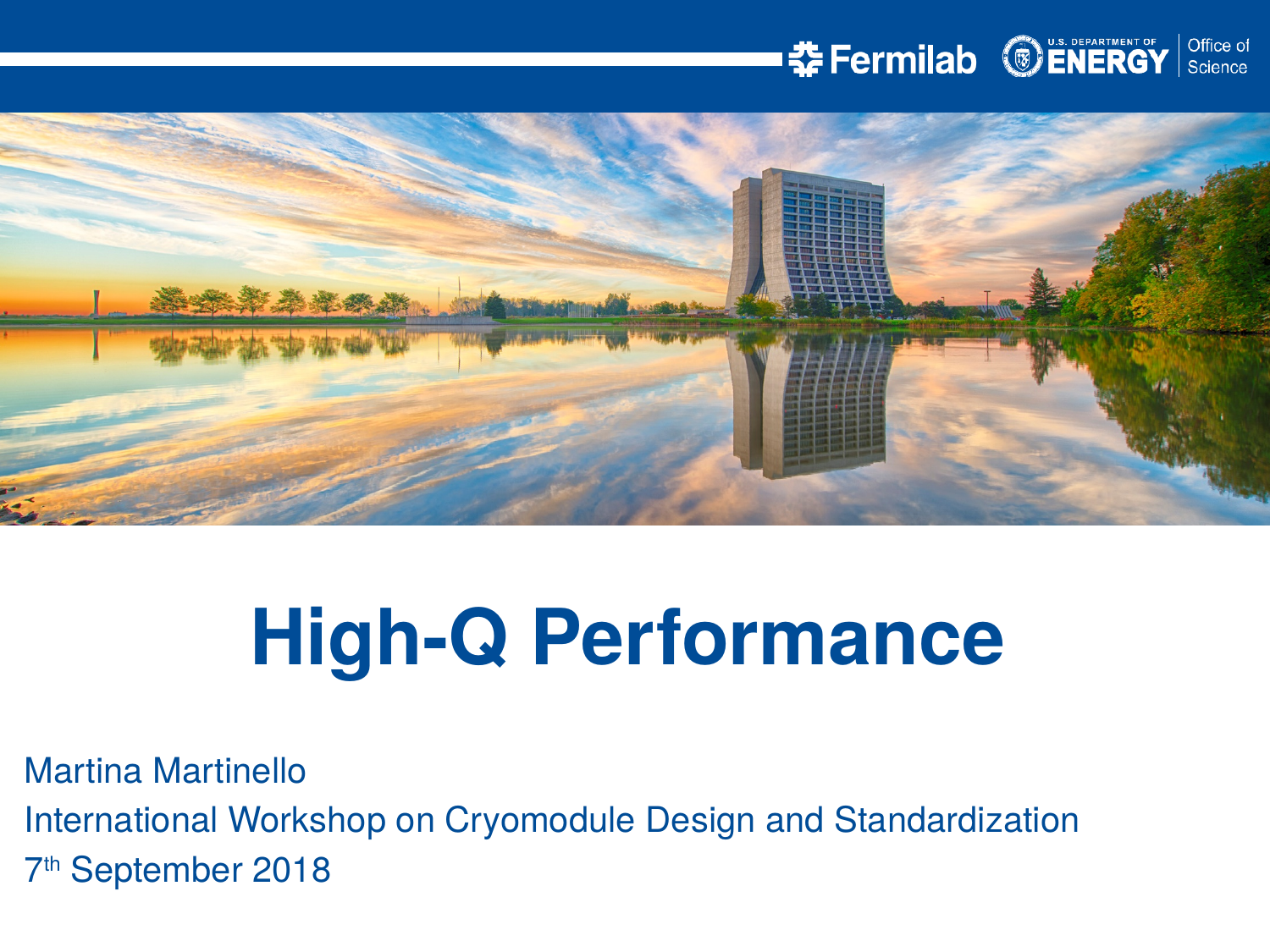

High-Q Performance
Martina Martinello
International Workshop on Cryomodule Design and Standardization
7th September 2018